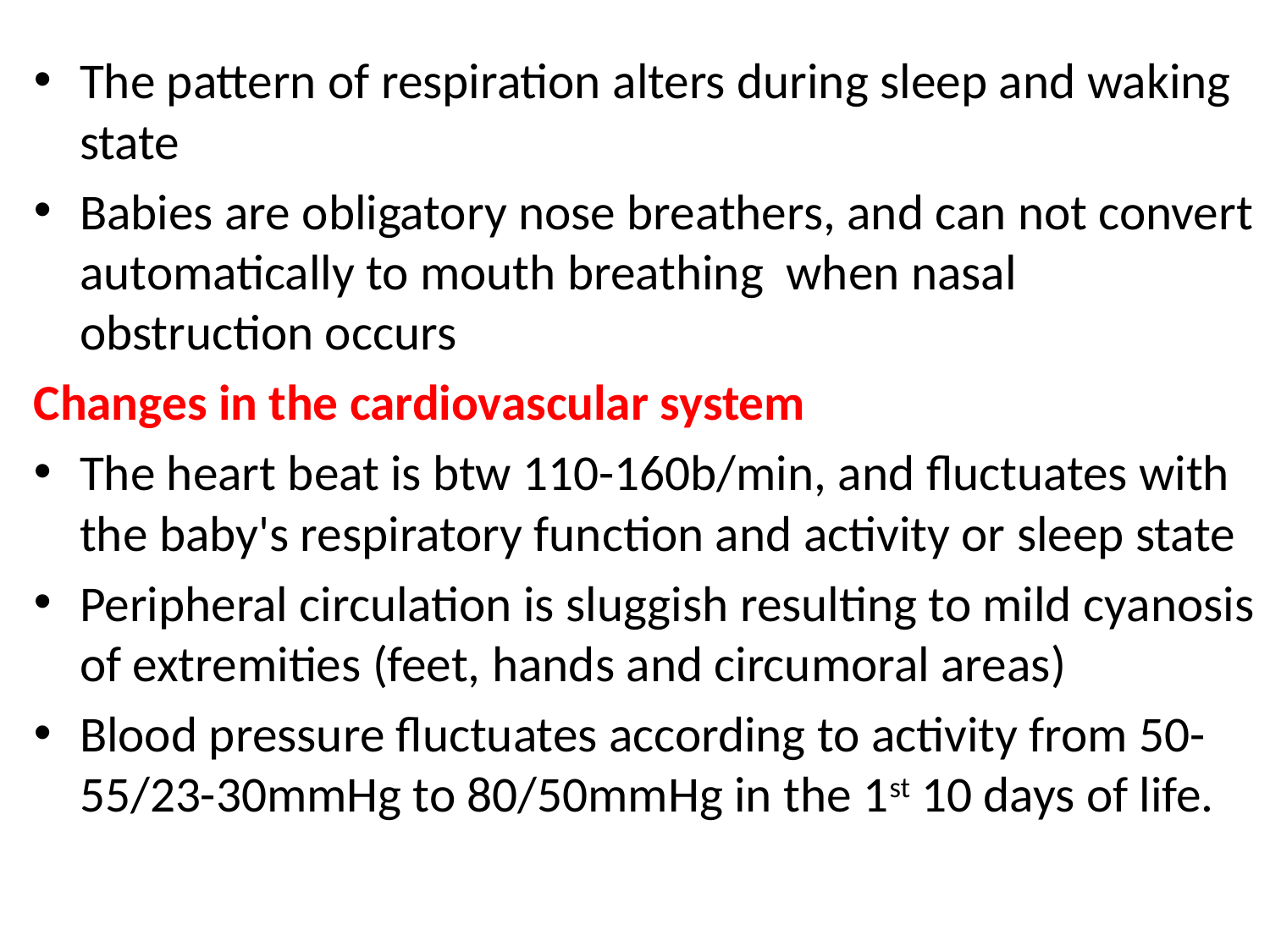

#
The pattern of respiration alters during sleep and waking state
Babies are obligatory nose breathers, and can not convert automatically to mouth breathing  when nasal obstruction occurs
Changes in the cardiovascular system
The heart beat is btw 110-160b/min, and fluctuates with the baby's respiratory function and activity or sleep state
Peripheral circulation is sluggish resulting to mild cyanosis of extremities (feet, hands and circumoral areas)
Blood pressure fluctuates according to activity from 50-55/23-30mmHg to 80/50mmHg in the 1st 10 days of life.